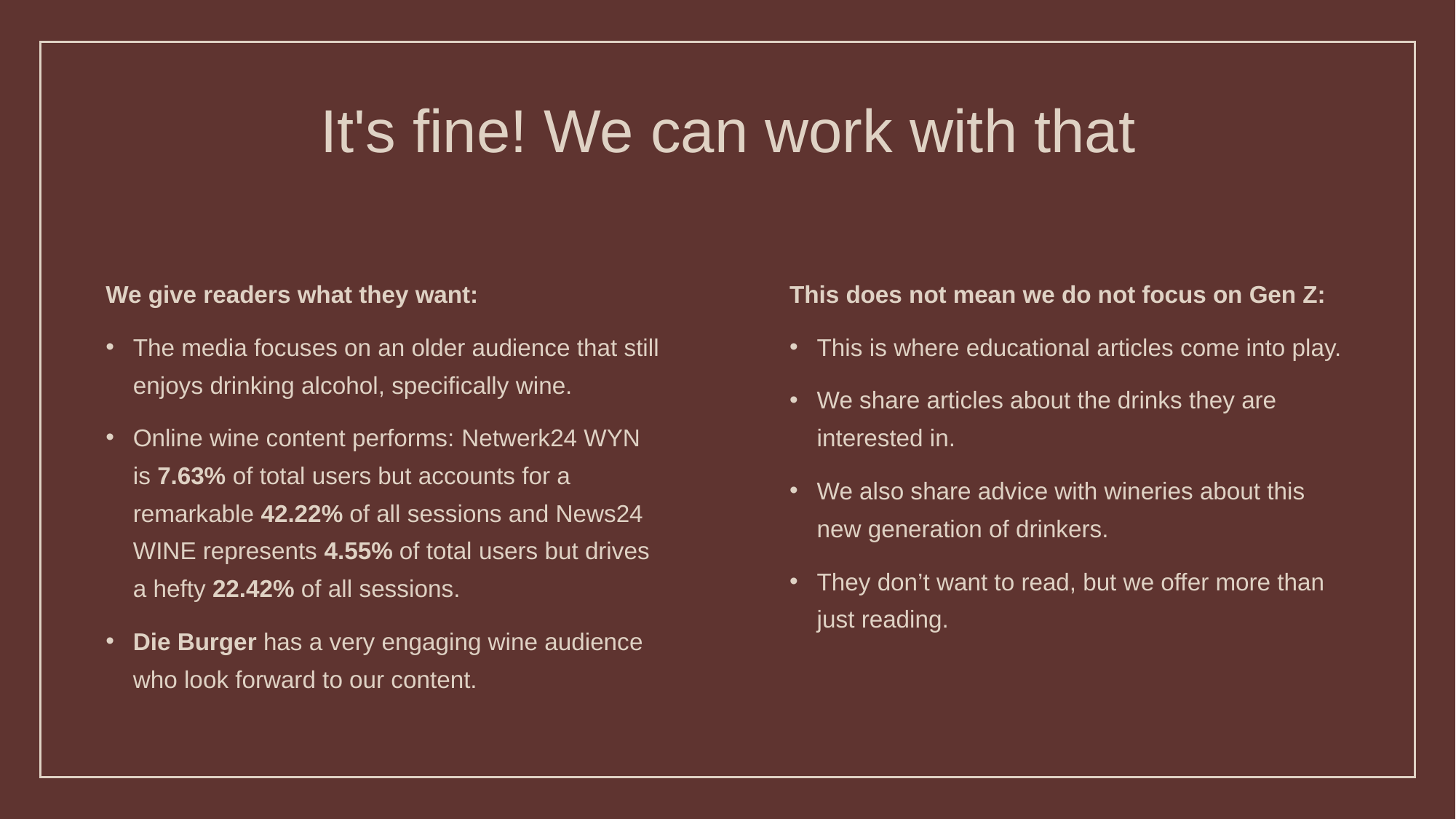

# It's fine! We can work with that
We give readers what they want:
The media focuses on an older audience that still enjoys drinking alcohol, specifically wine.
Online wine content performs: Netwerk24 WYN is 7.63% of total users but accounts for a remarkable 42.22% of all sessions and News24 WINE represents 4.55% of total users but drives a hefty 22.42% of all sessions.
Die Burger has a very engaging wine audience who look forward to our content.
This does not mean we do not focus on Gen Z:
This is where educational articles come into play.
We share articles about the drinks they are interested in.
We also share advice with wineries about this new generation of drinkers.
They don’t want to read, but we offer more than just reading.